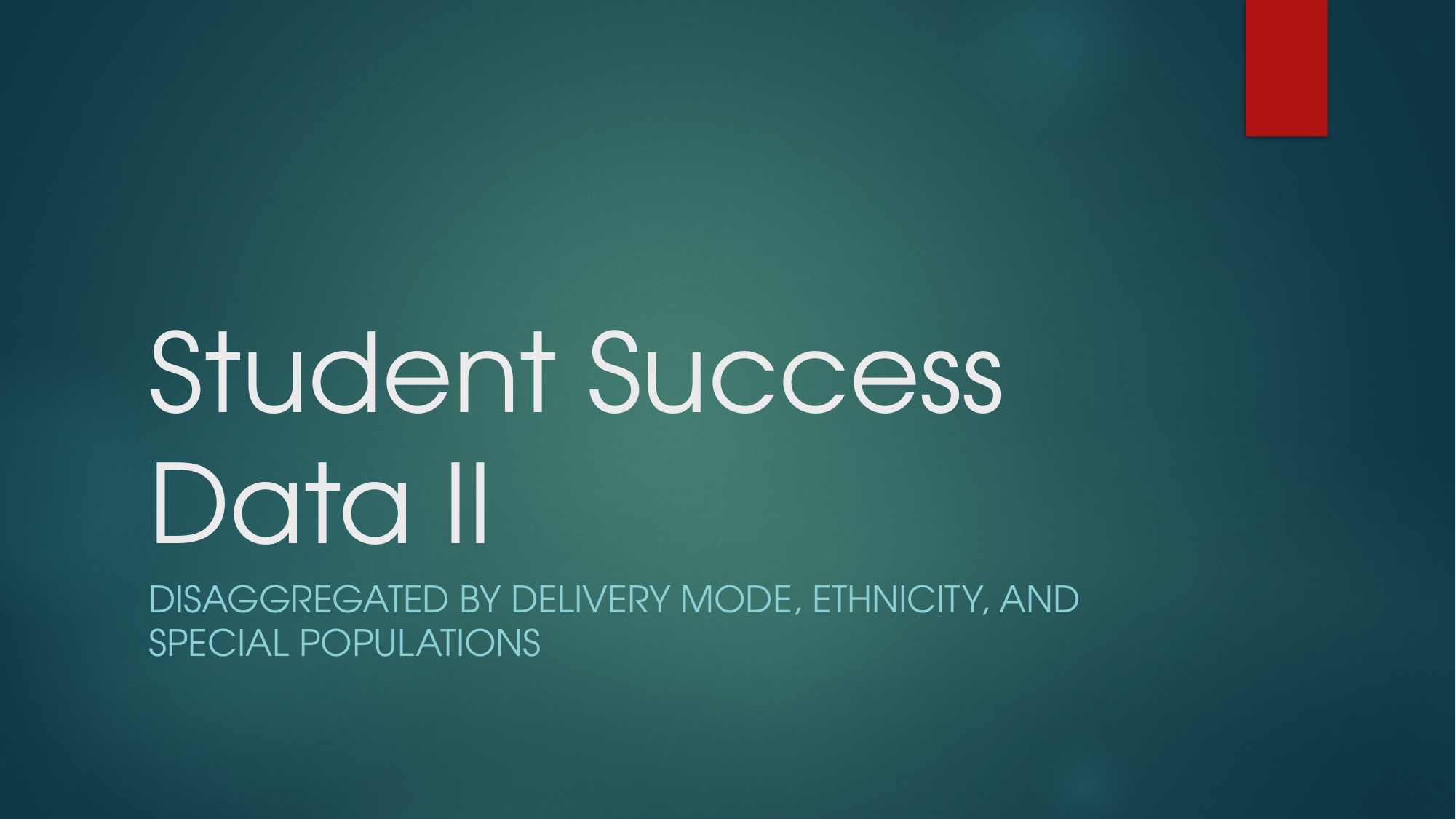

# Student Success Data II
Disaggregated by Delivery Mode, Ethnicity, and Special Populations